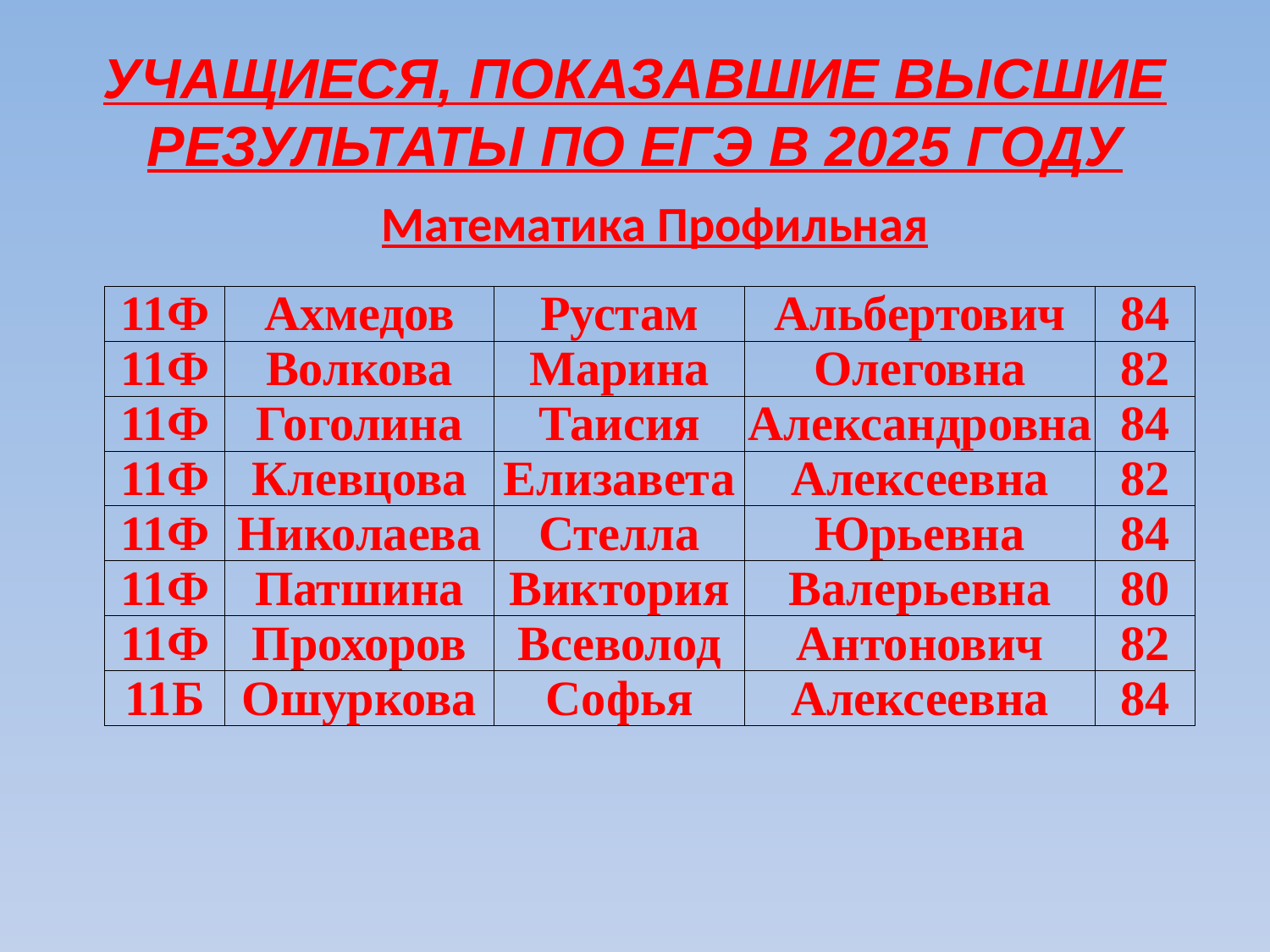

УЧАЩИЕСЯ, ПОКАЗАВШИЕ ВЫСШИЕ
РЕЗУЛЬТАТЫ ПО ЕГЭ В 2025 ГОДУ
Математика Профильная
| 11Ф | Ахмедов | Рустам | Альбертович | 84 |
| --- | --- | --- | --- | --- |
| 11Ф | Волкова | Марина | Олеговна | 82 |
| 11Ф | Гоголина | Таисия | Александровна | 84 |
| 11Ф | Клевцова | Елизавета | Алексеевна | 82 |
| 11Ф | Николаева | Стелла | Юрьевна | 84 |
| 11Ф | Патшина | Виктория | Валерьевна | 80 |
| 11Ф | Прохоров | Всеволод | Антонович | 82 |
| 11Б | Ошуркова | Софья | Алексеевна | 84 |